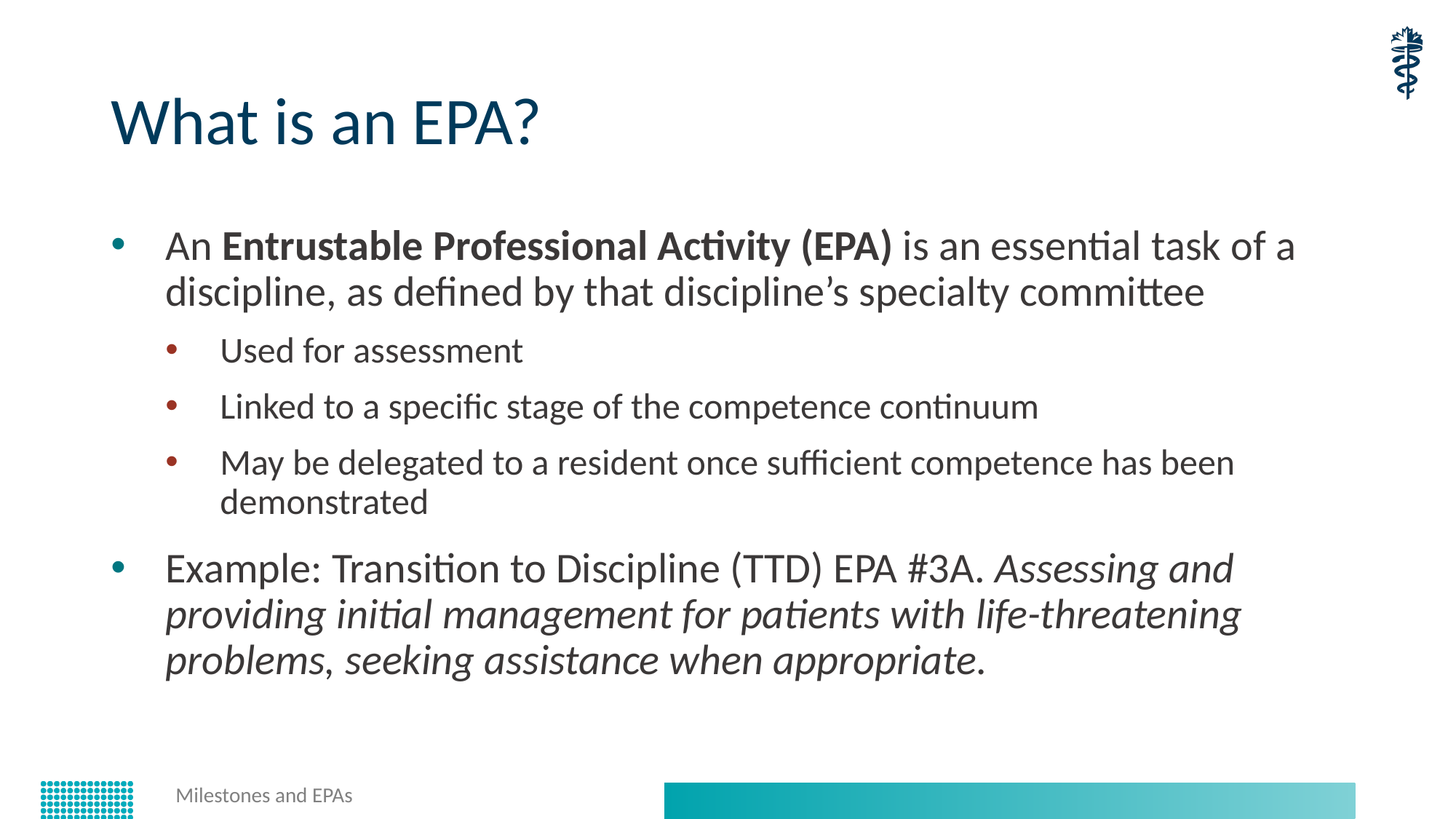

# What is an EPA?
An Entrustable Professional Activity (EPA) is an essential task of a discipline, as defined by that discipline’s specialty committee
Used for assessment
Linked to a specific stage of the competence continuum
May be delegated to a resident once sufficient competence has been demonstrated
Example: Transition to Discipline (TTD) EPA #3A. Assessing and providing initial management for patients with life-threatening problems, seeking assistance when appropriate.
Milestones and EPAs